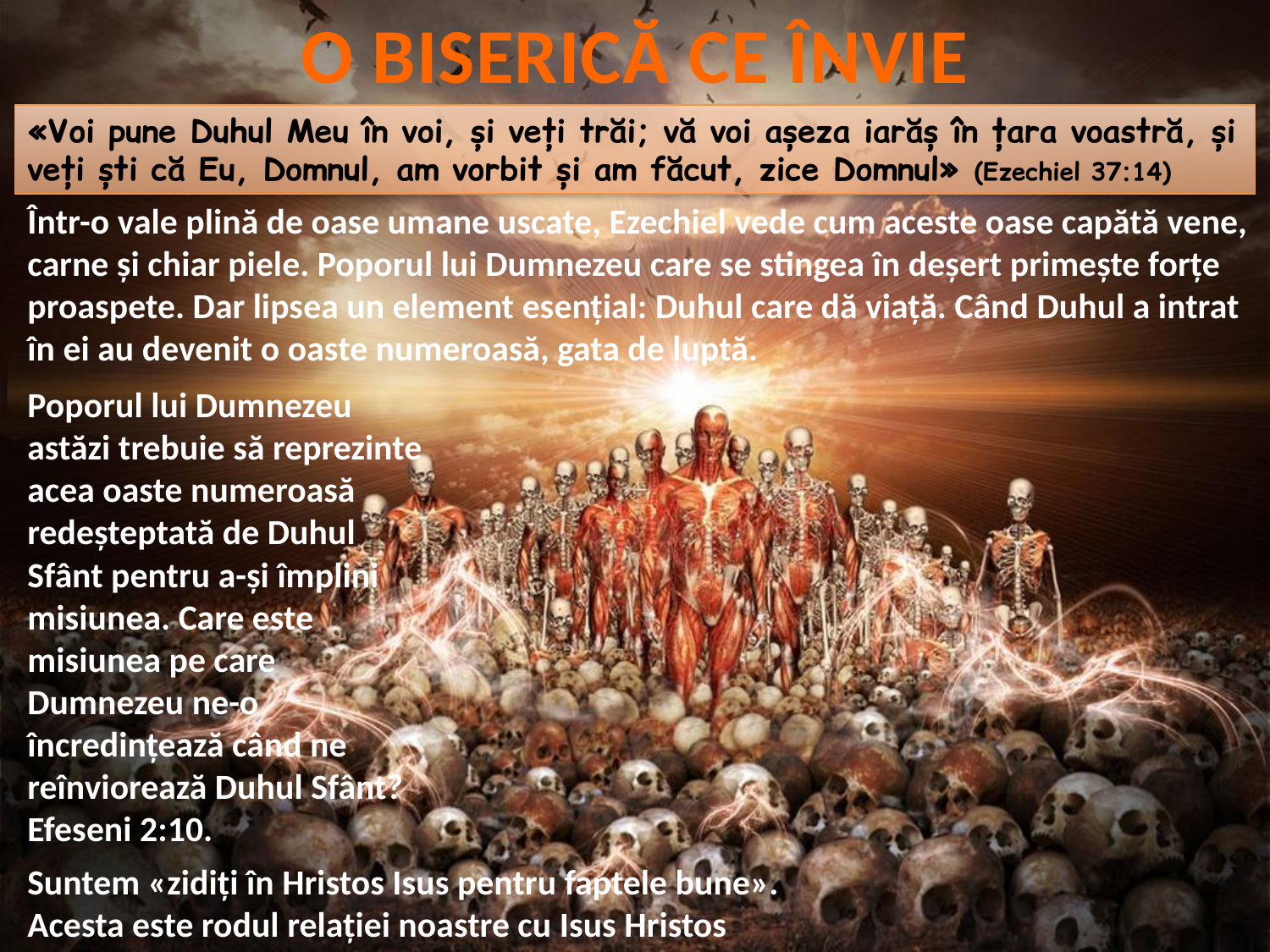

O BISERICĂ CE ÎNVIE
«Voi pune Duhul Meu în voi, şi veţi trăi; vă voi aşeza iarăş în ţara voastră, şi veţi şti că Eu, Domnul, am vorbit şi am făcut, zice Domnul» (Ezechiel 37:14)
Într-o vale plină de oase umane uscate, Ezechiel vede cum aceste oase capătă vene, carne și chiar piele. Poporul lui Dumnezeu care se stingea în deșert primește forțe proaspete. Dar lipsea un element esențial: Duhul care dă viață. Când Duhul a intrat în ei au devenit o oaste numeroasă, gata de luptă.
Poporul lui Dumnezeu astăzi trebuie să reprezinte acea oaste numeroasă redeșteptată de Duhul Sfânt pentru a-și împlini misiunea. Care este misiunea pe care Dumnezeu ne-o încredințează când ne reînviorează Duhul Sfânt? Efeseni 2:10.
Suntem «zidiți în Hristos Isus pentru faptele bune». Acesta este rodul relației noastre cu Isus Hristos